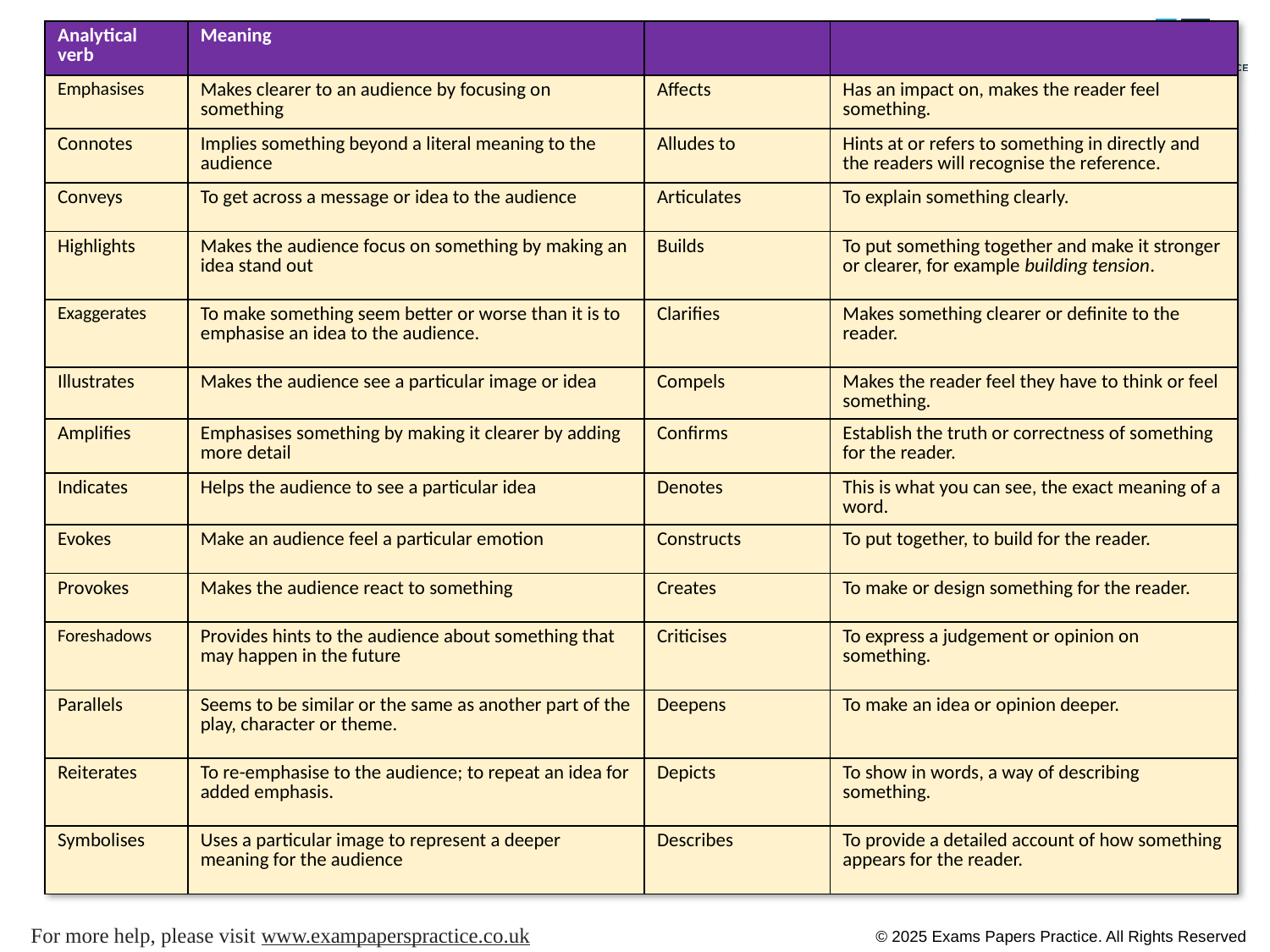

| Analytical verb | Meaning |  |  |
| --- | --- | --- | --- |
| Emphasises | Makes clearer to an audience by focusing on something | Affects | Has an impact on, makes the reader feel something. |
| Connotes | Implies something beyond a literal meaning to the audience | Alludes to | Hints at or refers to something in directly and the readers will recognise the reference. |
| Conveys | To get across a message or idea to the audience | Articulates | To explain something clearly. |
| Highlights | Makes the audience focus on something by making an idea stand out | Builds | To put something together and make it stronger or clearer, for example building tension. |
| Exaggerates | To make something seem better or worse than it is to emphasise an idea to the audience. | Clarifies | Makes something clearer or definite to the reader. |
| Illustrates | Makes the audience see a particular image or idea | Compels | Makes the reader feel they have to think or feel something. |
| Amplifies | Emphasises something by making it clearer by adding more detail | Confirms | Establish the truth or correctness of something for the reader. |
| Indicates | Helps the audience to see a particular idea | Denotes | This is what you can see, the exact meaning of a word. |
| Evokes | Make an audience feel a particular emotion | Constructs | To put together, to build for the reader. |
| Provokes | Makes the audience react to something | Creates | To make or design something for the reader. |
| Foreshadows | Provides hints to the audience about something that may happen in the future | Criticises | To express a judgement or opinion on something. |
| Parallels | Seems to be similar or the same as another part of the play, character or theme. | Deepens | To make an idea or opinion deeper. |
| Reiterates | To re-emphasise to the audience; to repeat an idea for added emphasis. | Depicts | To show in words, a way of describing something. |
| Symbolises | Uses a particular image to represent a deeper meaning for the audience | Describes | To provide a detailed account of how something appears for the reader. |